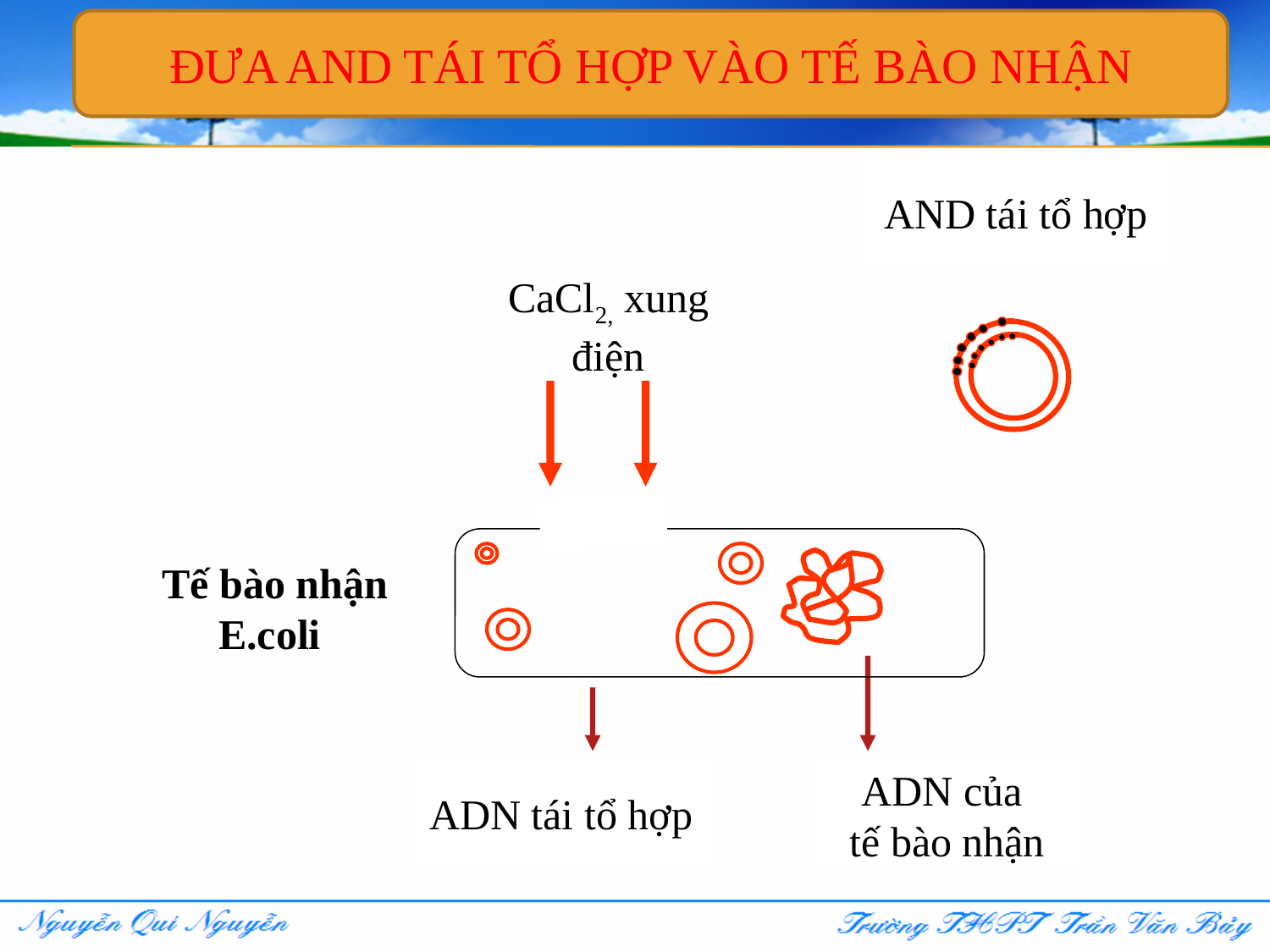

ĐƯA AND TÁI TỔ HỢP VÀO TẾ BÀO NHẬN
AND tái tổ hợp
CaCl2, xung điện

Tế bào nhận E.coli

ADN tái tổ hợp
ADN của
tế bào nhận